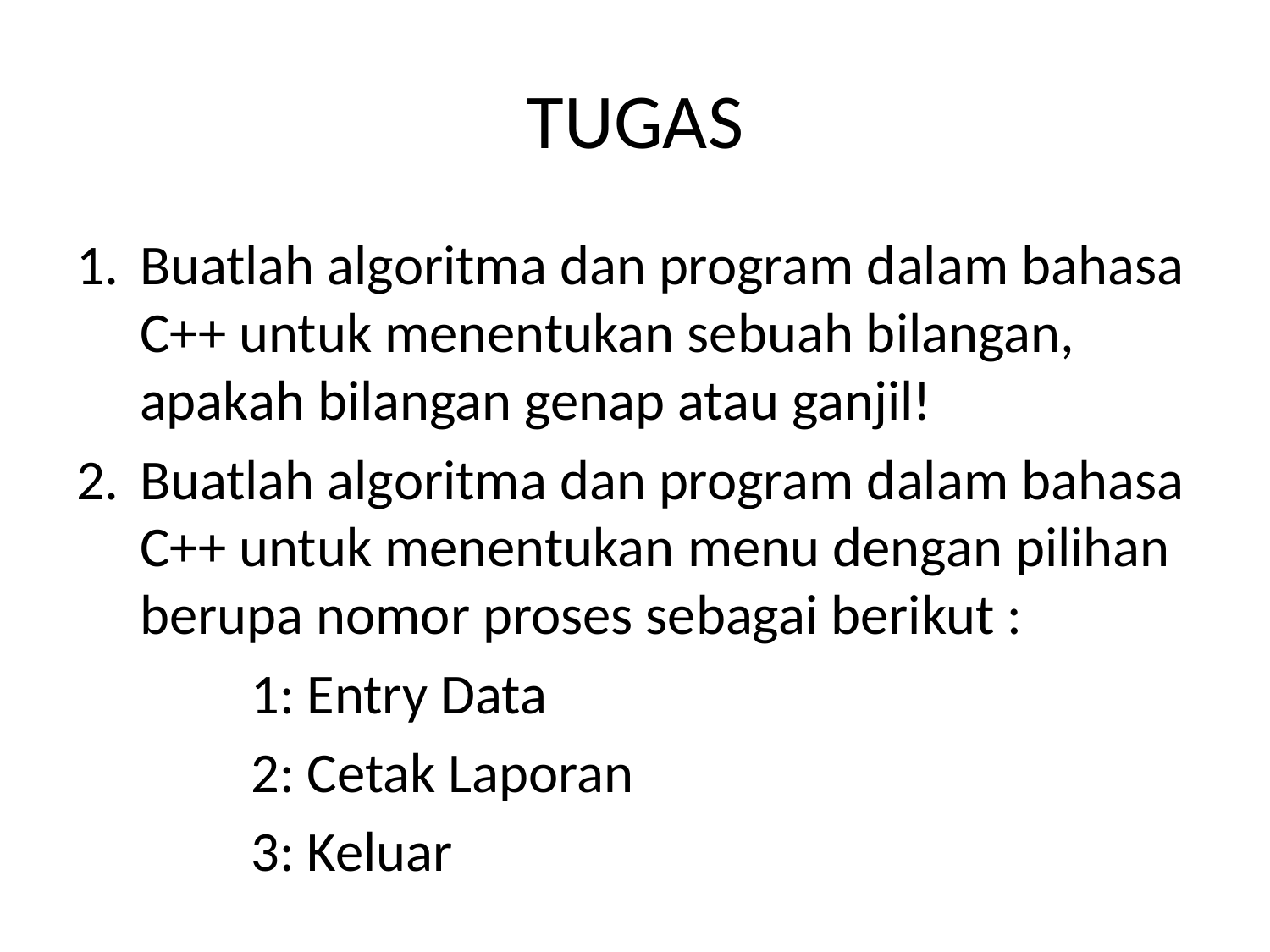

# TUGAS
Buatlah algoritma dan program dalam bahasa C++ untuk menentukan sebuah bilangan, apakah bilangan genap atau ganjil!
Buatlah algoritma dan program dalam bahasa C++ untuk menentukan menu dengan pilihan berupa nomor proses sebagai berikut :
		1: Entry Data
		2: Cetak Laporan
		3: Keluar